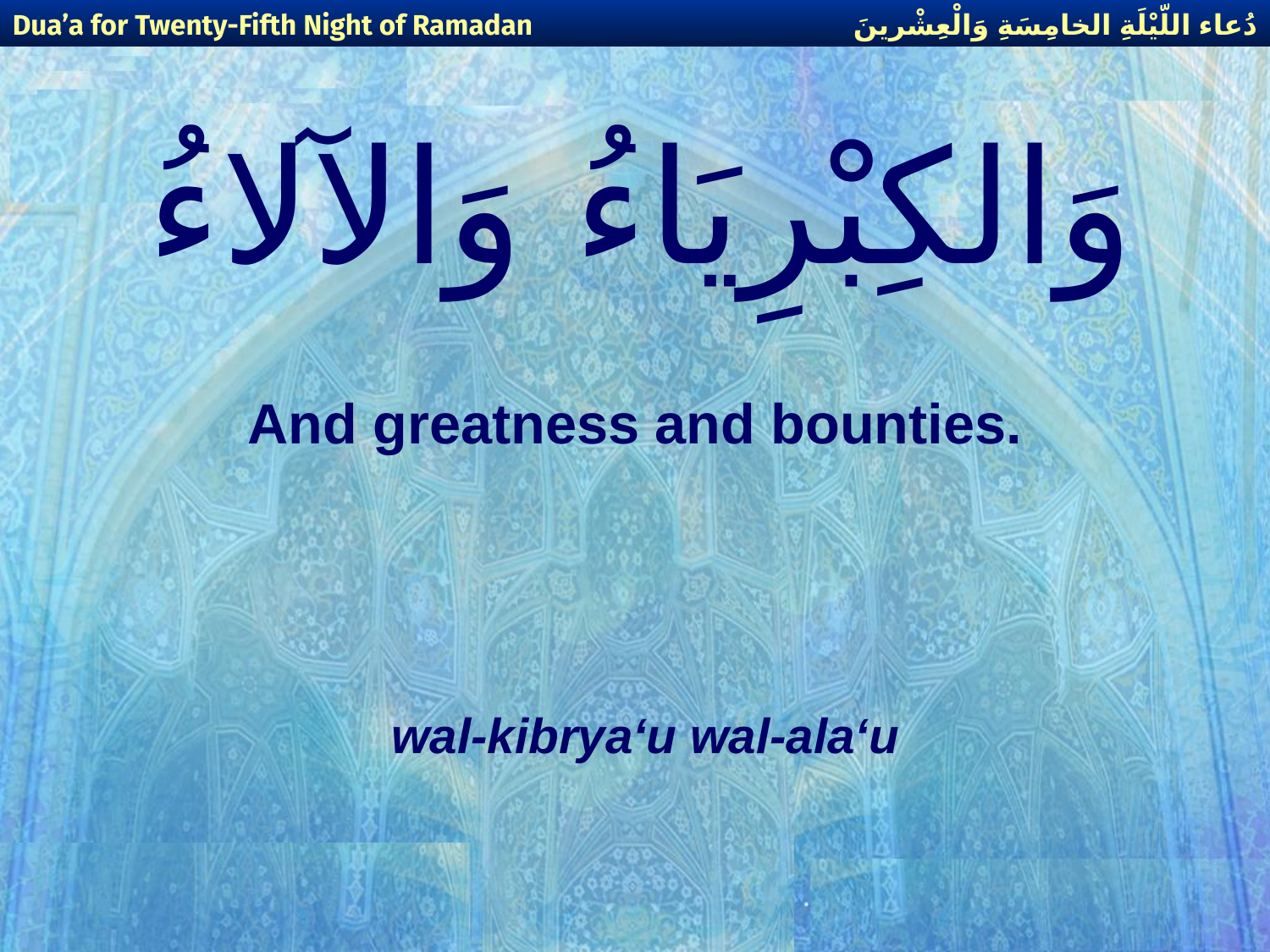

دُعاء اللّيْلَةِ الخامِسَةِ وَالْعِشْرينَ
Dua’a for Twenty-Fifth Night of Ramadan
# وَالكِبْرِيَاءُ وَالآلاءُ
And greatness and bounties.
wal-kibrya‘u wal-ala‘u